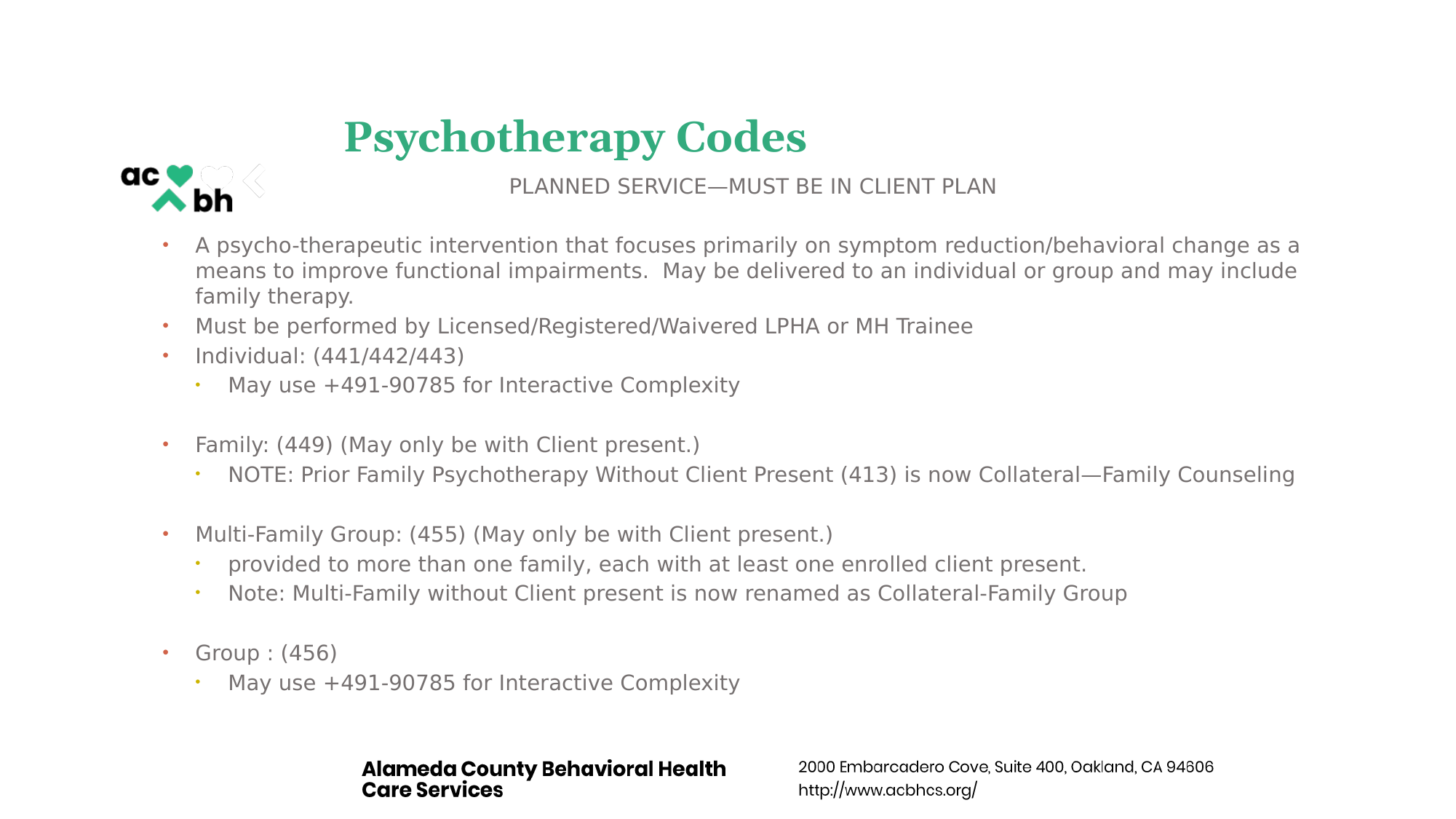

# Psychotherapy Codes
PLANNED SERVICE—MUST BE IN CLIENT PLAN

A psycho-therapeutic intervention that focuses primarily on symptom reduction/behavioral change as a means to improve functional impairments.  May be delivered to an individual or group and may include family therapy.
Must be performed by Licensed/Registered/Waivered LPHA or MH Trainee
Individual: (441/442/443)
May use +491-90785 for Interactive Complexity

Family: (449) (May only be with Client present.)
NOTE: Prior Family Psychotherapy Without Client Present (413) is now Collateral—Family Counseling

Multi-Family Group: (455) (May only be with Client present.)
provided to more than one family, each with at least one enrolled client present.
Note: Multi-Family without Client present is now renamed as Collateral-Family Group

Group : (456)
May use +491-90785 for Interactive Complexity
39